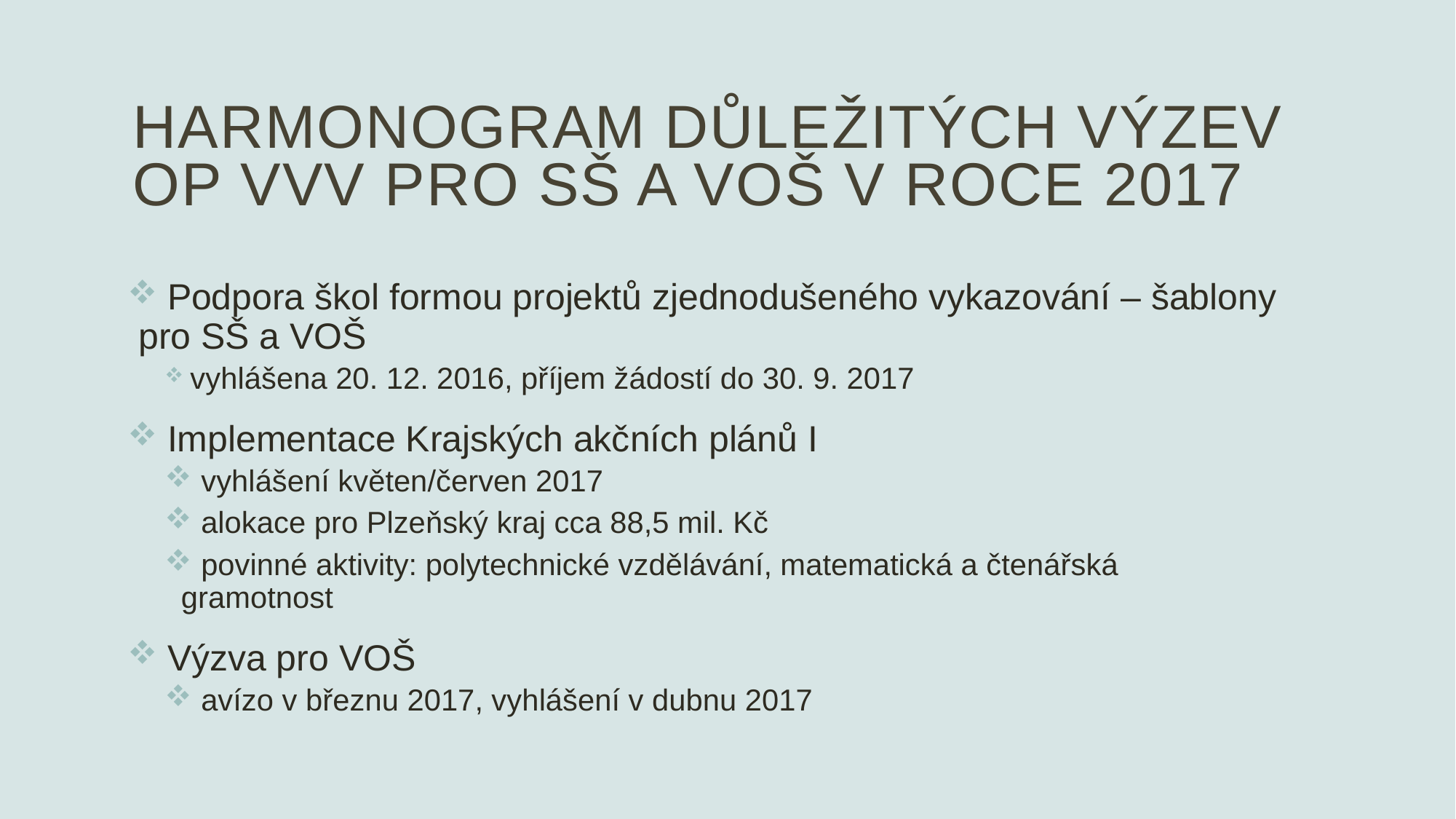

# Harmonogram důležitých výzev OP VVV pro SŠ a VOŠ v roce 2017
 Podpora škol formou projektů zjednodušeného vykazování – šablony pro SŠ a VOŠ
 vyhlášena 20. 12. 2016, příjem žádostí do 30. 9. 2017
 Implementace Krajských akčních plánů I
 vyhlášení květen/červen 2017
 alokace pro Plzeňský kraj cca 88,5 mil. Kč
 povinné aktivity: polytechnické vzdělávání, matematická a čtenářská gramotnost
 Výzva pro VOŠ
 avízo v březnu 2017, vyhlášení v dubnu 2017